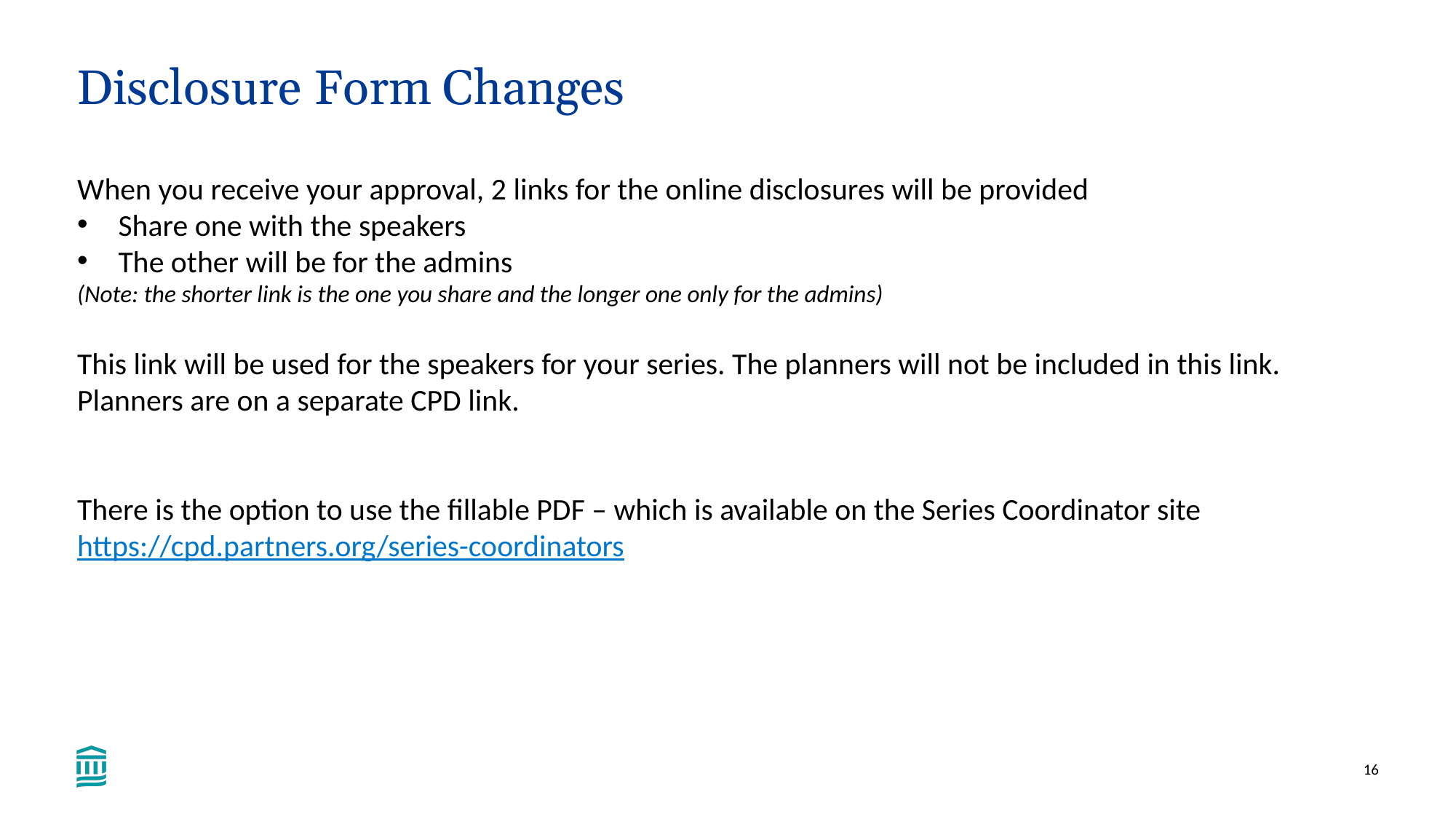

# Disclosure Form Changes
When you receive your approval, 2 links for the online disclosures will be provided
Share one with the speakers
The other will be for the admins
(Note: the shorter link is the one you share and the longer one only for the admins)

This link will be used for the speakers for your series. The planners will not be included in this link.
Planners are on a separate CPD link.

There is the option to use the fillable PDF – which is available on the Series Coordinator site
https://cpd.partners.org/series-coordinators